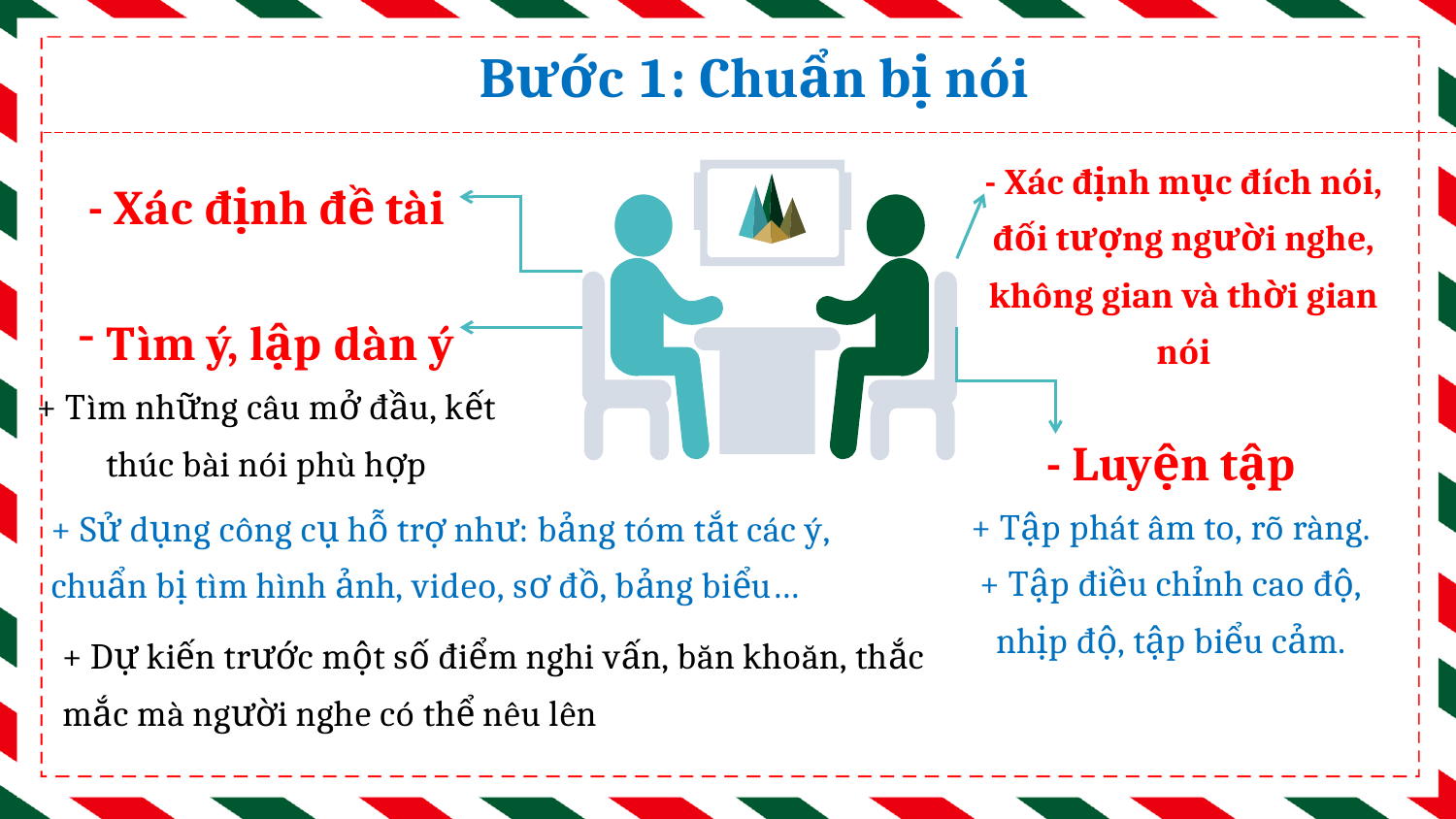

Bước 1: Chuẩn bị nói
- Xác định mục đích nói, đối tượng người nghe, không gian và thời gian nói
- Xác định đề tài

Tìm ý, lập dàn ý
+ Tìm những câu mở đầu, kết thúc bài nói phù hợp
- Luyện tập
+ Tập phát âm to, rõ ràng.
+ Tập điều chỉnh cao độ, nhịp độ, tập biểu cảm.

+ Sử dụng công cụ hỗ trợ như: bảng tóm tắt các ý, chuẩn bị tìm hình ảnh, video, sơ đồ, bảng biểu…
+ Dự kiến trước một số điểm nghi vấn, băn khoăn, thắc mắc mà người nghe có thể nêu lên